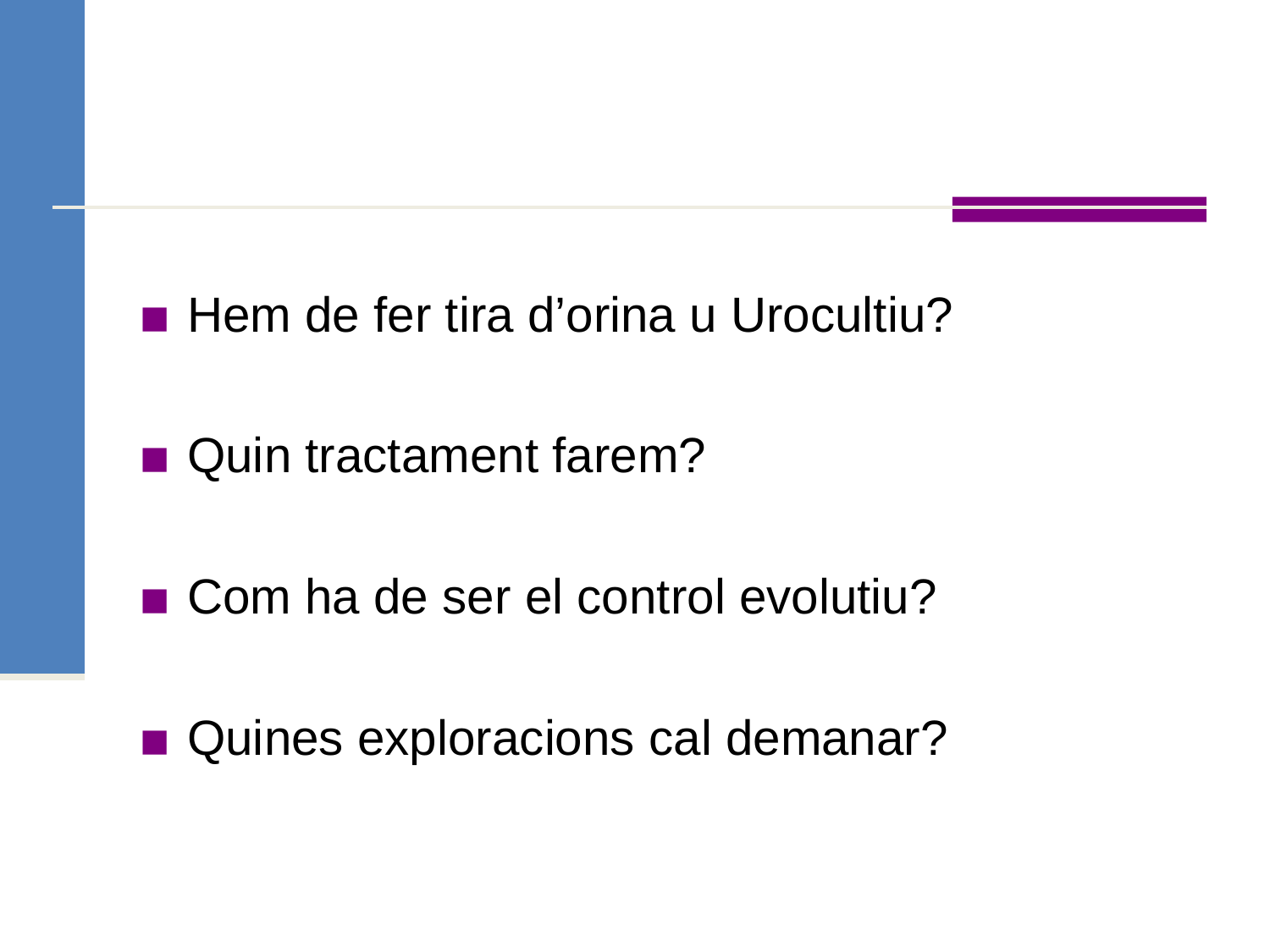

#
Hem de fer tira d’orina u Urocultiu?

Quin tractament farem?

Com ha de ser el control evolutiu?

Quines exploracions cal demanar?